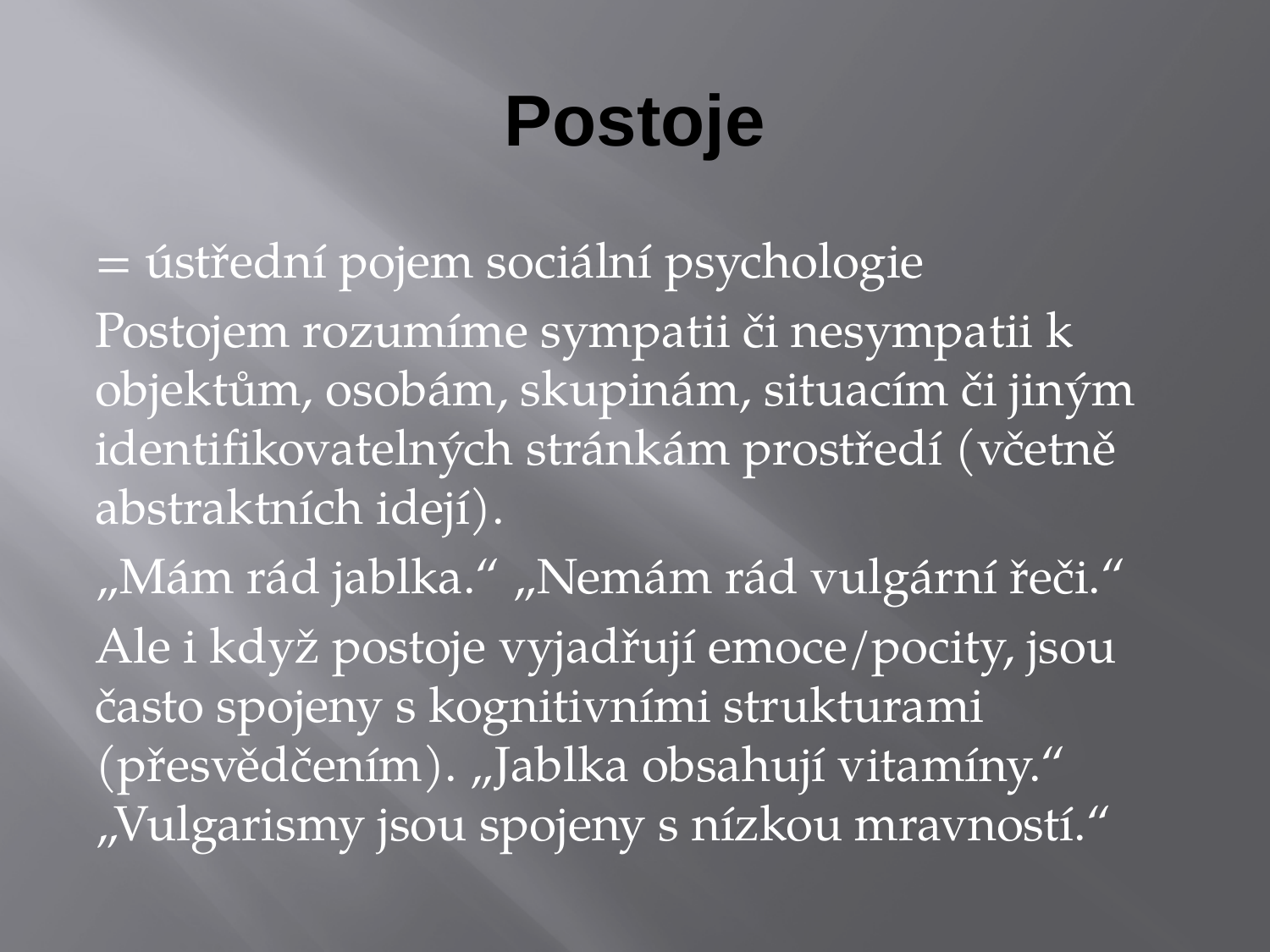

# Postoje
= ústřední pojem sociální psychologie
Postojem rozumíme sympatii či nesympatii k objektům, osobám, skupinám, situacím či jiným identifikovatelných stránkám prostředí (včetně abstraktních idejí).
„Mám rád jablka.“ „Nemám rád vulgární řeči.“
Ale i když postoje vyjadřují emoce/pocity, jsou často spojeny s kognitivními strukturami (přesvědčením). „Jablka obsahují vitamíny.“ „Vulgarismy jsou spojeny s nízkou mravností.“